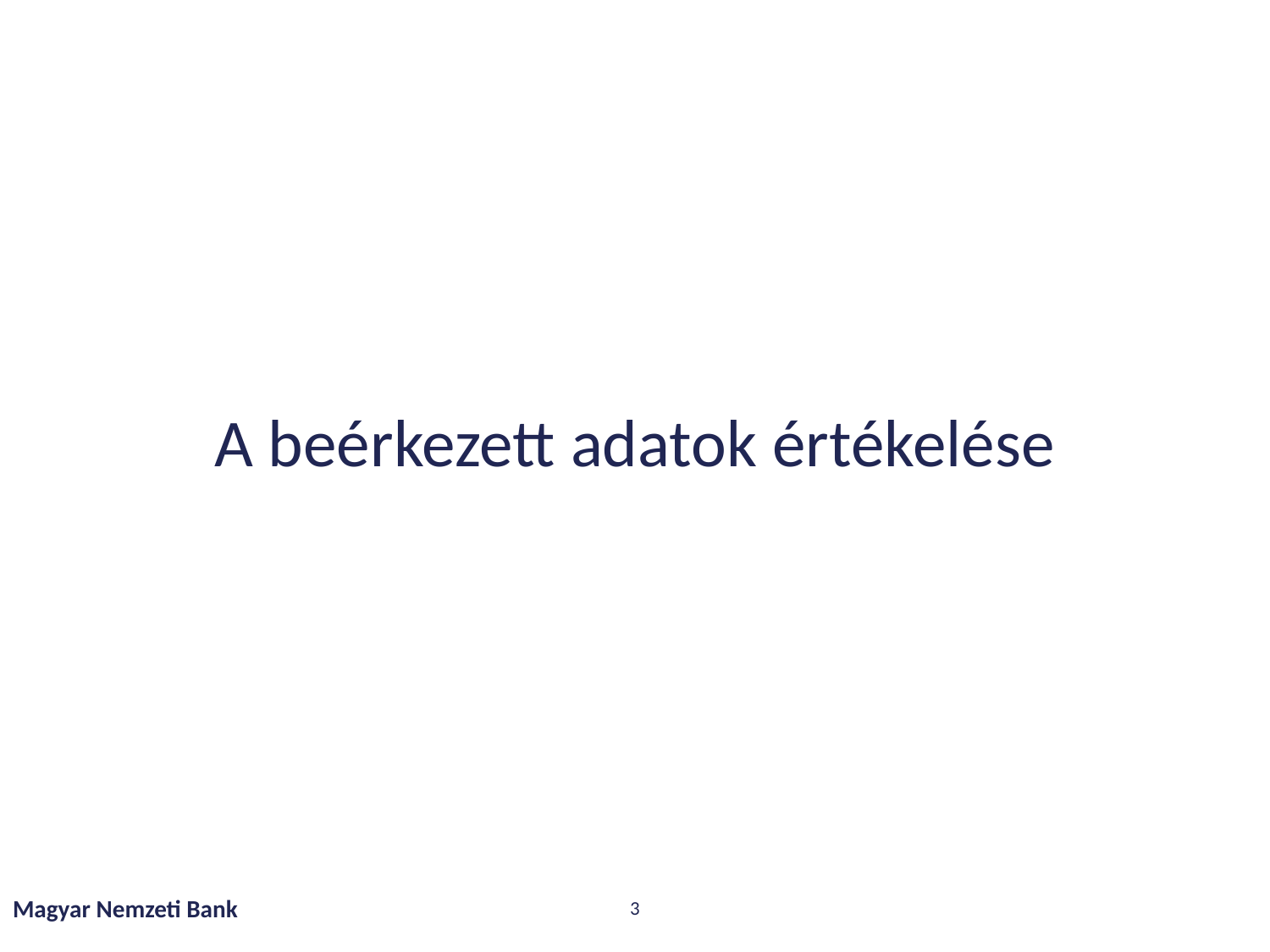

# A beérkezett adatok értékelése

Magyar Nemzeti Bank
3